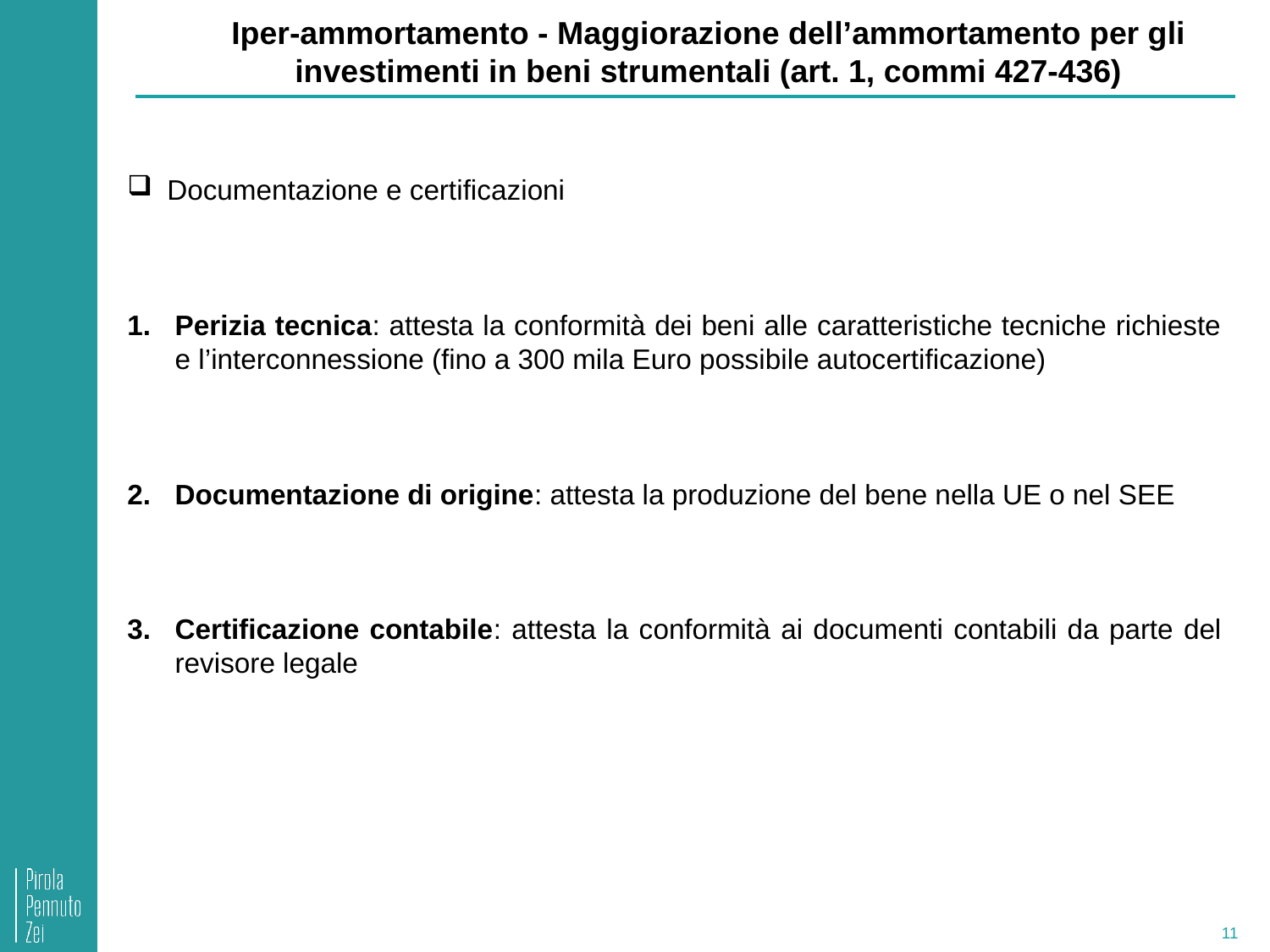

Iper-ammortamento - Maggiorazione dell’ammortamento per gli investimenti in beni strumentali (art. 1, commi 427-436)
Documentazione e certificazioni

Perizia tecnica: attesta la conformità dei beni alle caratteristiche tecniche richieste e l’interconnessione (fino a 300 mila Euro possibile autocertificazione)

Documentazione di origine: attesta la produzione del bene nella UE o nel SEE

Certificazione contabile: attesta la conformità ai documenti contabili da parte del revisore legale

11